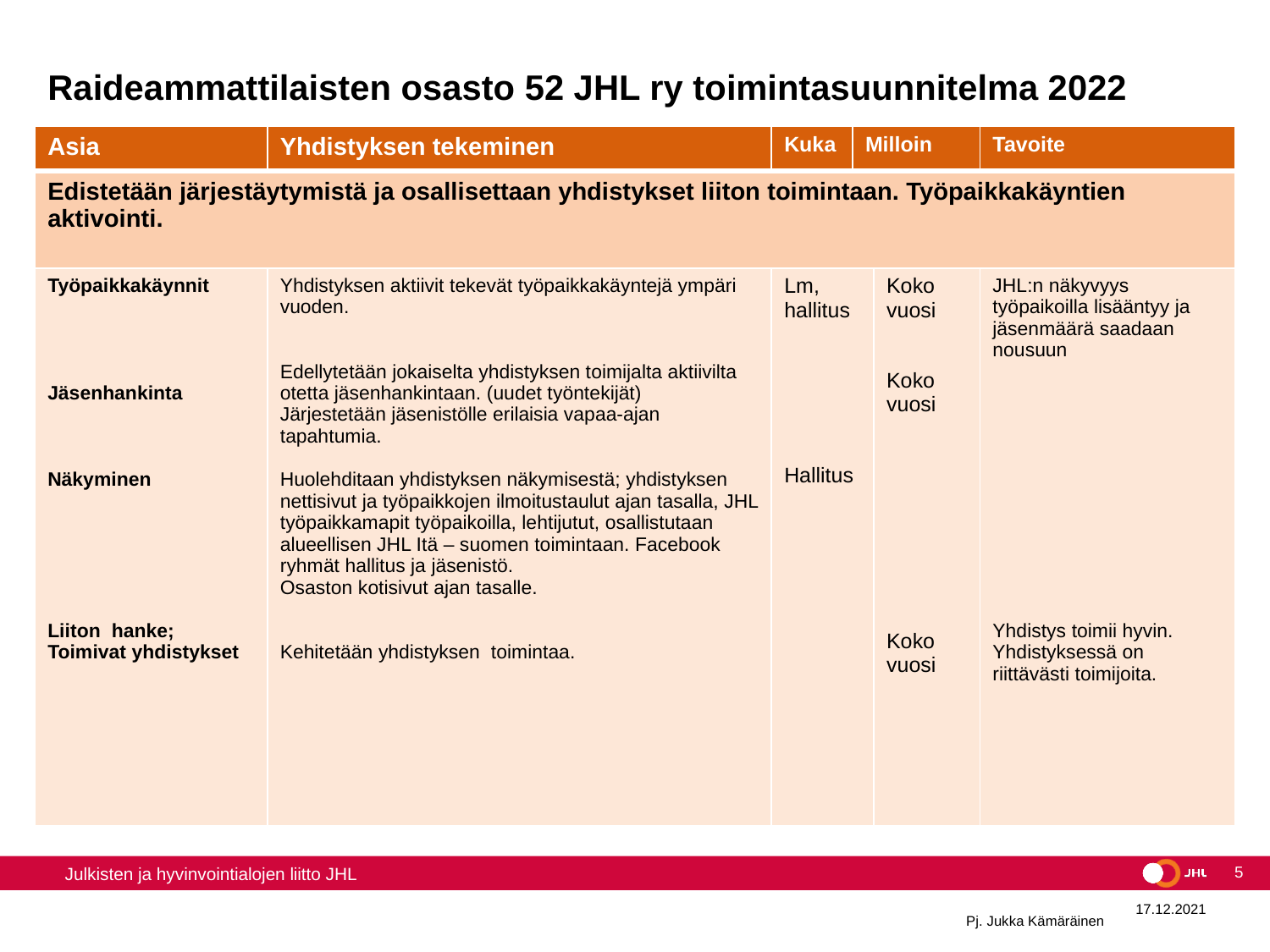

# Raideammattilaisten osasto 52 JHL ry toimintasuunnitelma 2022
| Asia | Yhdistyksen tekeminen | Kuka | Milloin |  | Tavoite |
| --- | --- | --- | --- | --- | --- |
| Edistetään järjestäytymistä ja osallisettaan yhdistykset liiton toimintaan. Työpaikkakäyntien aktivointi. |  |  |  |  |  |
| Työpaikkakäynnit Jäsenhankinta Näkyminen Liiton hanke; Toimivat yhdistykset | Yhdistyksen aktiivit tekevät työpaikkakäyntejä ympäri vuoden. Edellytetään jokaiselta yhdistyksen toimijalta aktiivilta otetta jäsenhankintaan. (uudet työntekijät) Järjestetään jäsenistölle erilaisia vapaa-ajan tapahtumia. Huolehditaan yhdistyksen näkymisestä; yhdistyksen nettisivut ja työpaikkojen ilmoitustaulut ajan tasalla, JHL työpaikkamapit työpaikoilla, lehtijutut, osallistutaan alueellisen JHL Itä – suomen toimintaan. Facebook ryhmät hallitus ja jäsenistö. Osaston kotisivut ajan tasalle. Kehitetään yhdistyksen toimintaa. | Lm, hallitus Hallitus |  | Koko vuosi Koko vuosi Koko vuosi | JHL:n näkyvyys työpaikoilla lisääntyy ja jäsenmäärä saadaan nousuun Yhdistys toimii hyvin. Yhdistyksessä on riittävästi toimijoita. |
5
17.12.2021
Pj. Jukka Kämäräinen